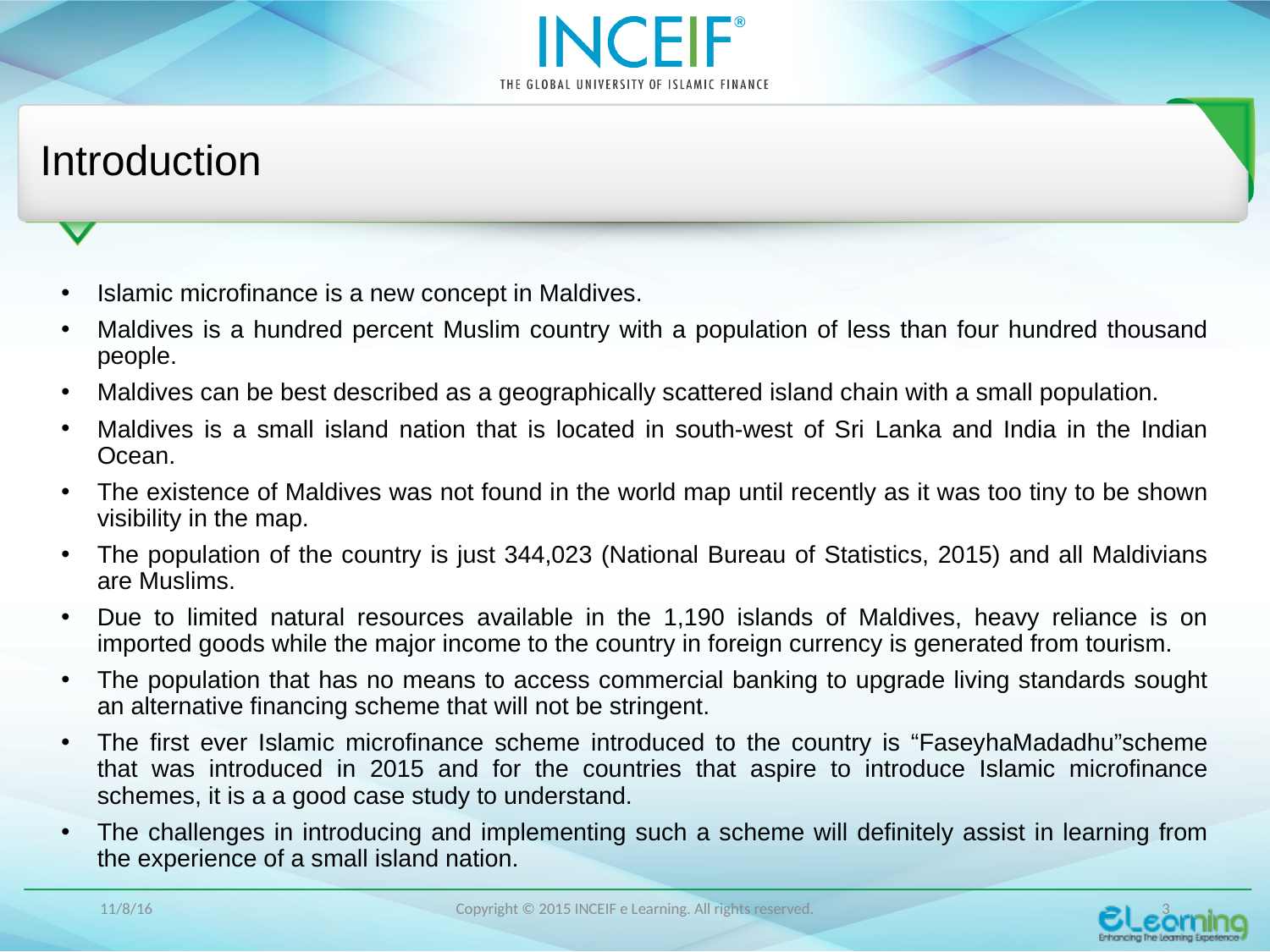

# Introduction
Islamic microfinance is a new concept in Maldives.
Maldives is a hundred percent Muslim country with a population of less than four hundred thousand people.
Maldives can be best described as a geographically scattered island chain with a small population.
Maldives is a small island nation that is located in south-west of Sri Lanka and India in the Indian Ocean.
The existence of Maldives was not found in the world map until recently as it was too tiny to be shown visibility in the map.
The population of the country is just 344,023 (National Bureau of Statistics, 2015) and all Maldivians are Muslims.
Due to limited natural resources available in the 1,190 islands of Maldives, heavy reliance is on imported goods while the major income to the country in foreign currency is generated from tourism.
The population that has no means to access commercial banking to upgrade living standards sought an alternative financing scheme that will not be stringent.
The first ever Islamic microfinance scheme introduced to the country is “FaseyhaMadadhu”scheme that was introduced in 2015 and for the countries that aspire to introduce Islamic microfinance schemes, it is a a good case study to understand.
The challenges in introducing and implementing such a scheme will definitely assist in learning from the experience of a small island nation.

11/8/16
Copyright © 2015 INCEIF e Learning. All rights reserved.
3